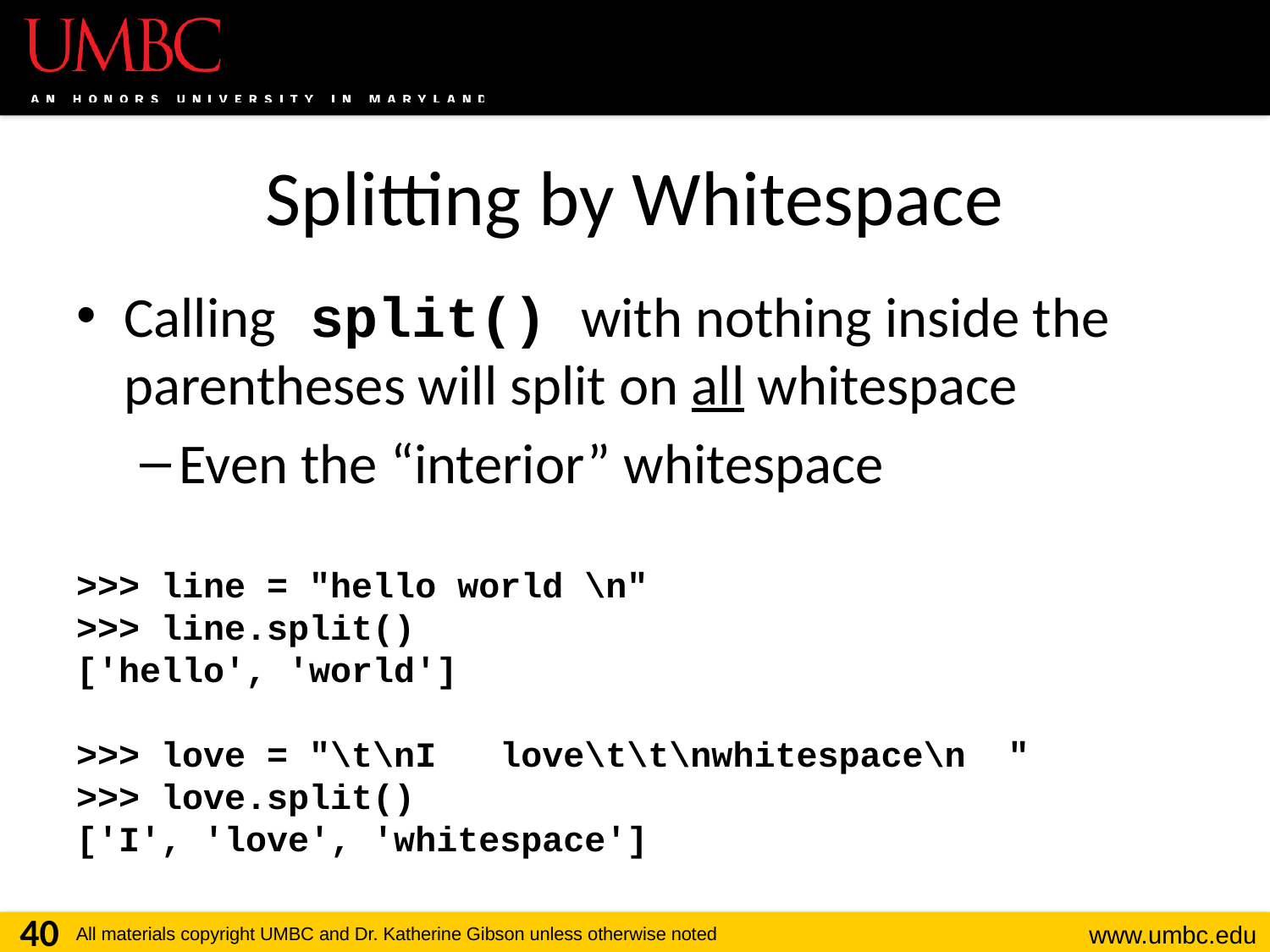

# Splitting by Whitespace
Calling split() with nothing inside the parentheses will split on all whitespace
Even the “interior” whitespace

>>> line = "hello world \n"
>>> line.split()
['hello', 'world']

>>> love = "\t\nI   love\t\t\nwhitespace\n  "
>>> love.split()
['I', 'love', 'whitespace']

40